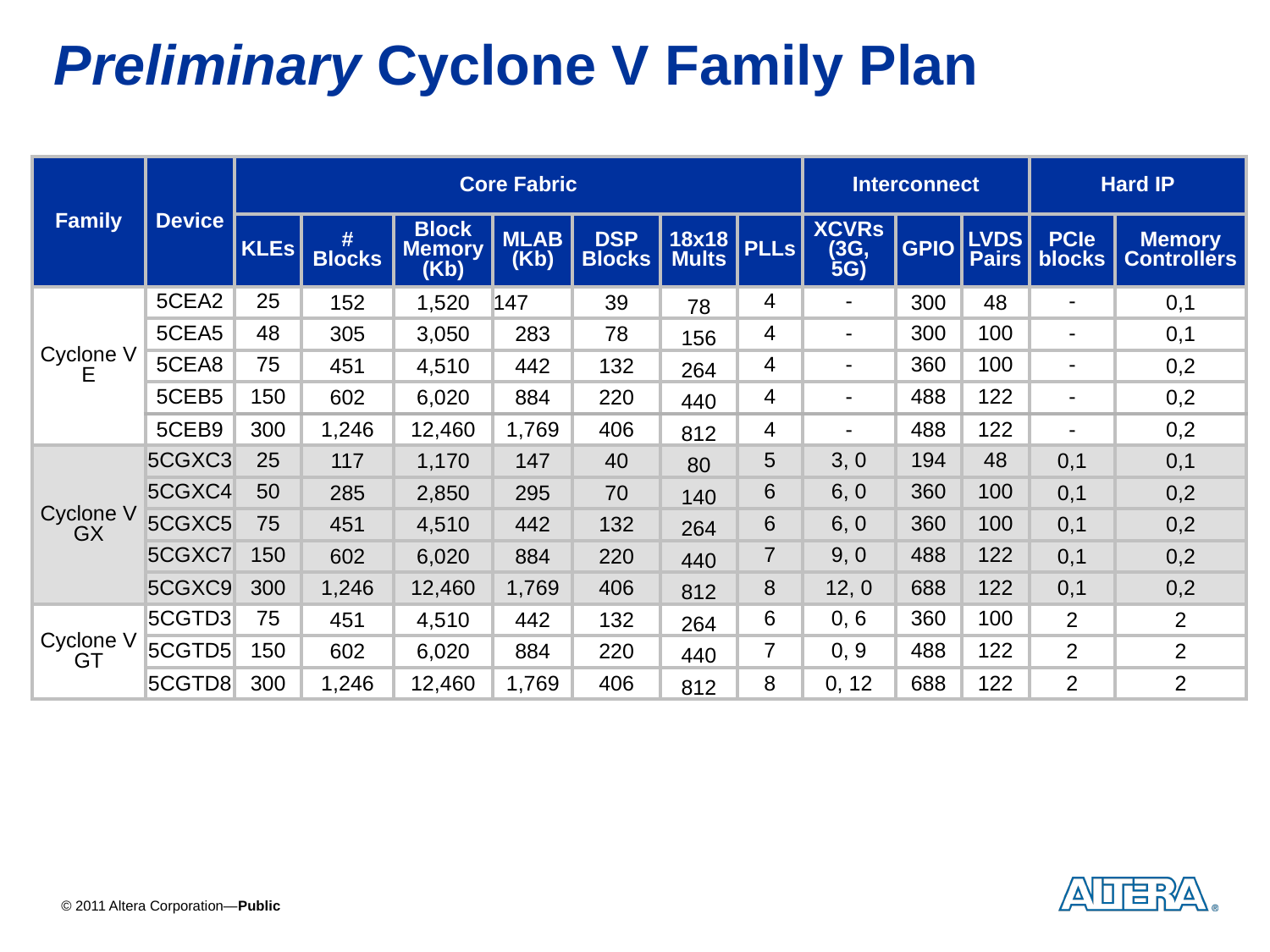

# Preliminary Cyclone V Family Plan
| Family | Device | Core Fabric |  |  |  |  |  |  | Interconnect |  |  | Hard IP |  |
| --- | --- | --- | --- | --- | --- | --- | --- | --- | --- | --- | --- | --- | --- |
|  |  | KLEs | # Blocks | Block Memory (Kb) | MLAB (Kb) | DSP Blocks | 18x18 Mults | PLLs | XCVRs (3G, 5G) | GPIO | LVDS Pairs | PCIe blocks | Memory Controllers |
| Cyclone V E | 5CEA2 | 25 | 152 | 1,520 | 147 | 39 | 78 | 4 | - | 300 | 48 | - | 0,1 |
|  | 5CEA5 | 48 | 305 | 3,050 | 283 | 78 | 156 | 4 | - | 300 | 100 | - | 0,1 |
|  | 5CEA8 | 75 | 451 | 4,510 | 442 | 132 | 264 | 4 | - | 360 | 100 | - | 0,2 |
|  | 5CEB5 | 150 | 602 | 6,020 | 884 | 220 | 440 | 4 | - | 488 | 122 | - | 0,2 |
|  | 5CEB9 | 300 | 1,246 | 12,460 | 1,769 | 406 | 812 | 4 | - | 488 | 122 | - | 0,2 |
| Cyclone V GX | 5CGXC3 | 25 | 117 | 1,170 | 147 | 40 | 80 | 5 | 3, 0 | 194 | 48 | 0,1 | 0,1 |
|  | 5CGXC4 | 50 | 285 | 2,850 | 295 | 70 | 140 | 6 | 6, 0 | 360 | 100 | 0,1 | 0,2 |
|  | 5CGXC5 | 75 | 451 | 4,510 | 442 | 132 | 264 | 6 | 6, 0 | 360 | 100 | 0,1 | 0,2 |
|  | 5CGXC7 | 150 | 602 | 6,020 | 884 | 220 | 440 | 7 | 9, 0 | 488 | 122 | 0,1 | 0,2 |
|  | 5CGXC9 | 300 | 1,246 | 12,460 | 1,769 | 406 | 812 | 8 | 12, 0 | 688 | 122 | 0,1 | 0,2 |
| Cyclone V GT | 5CGTD3 | 75 | 451 | 4,510 | 442 | 132 | 264 | 6 | 0, 6 | 360 | 100 | 2 | 2 |
|  | 5CGTD5 | 150 | 602 | 6,020 | 884 | 220 | 440 | 7 | 0, 9 | 488 | 122 | 2 | 2 |
|  | 5CGTD8 | 300 | 1,246 | 12,460 | 1,769 | 406 | 812 | 8 | 0, 12 | 688 | 122 | 2 | 2 |